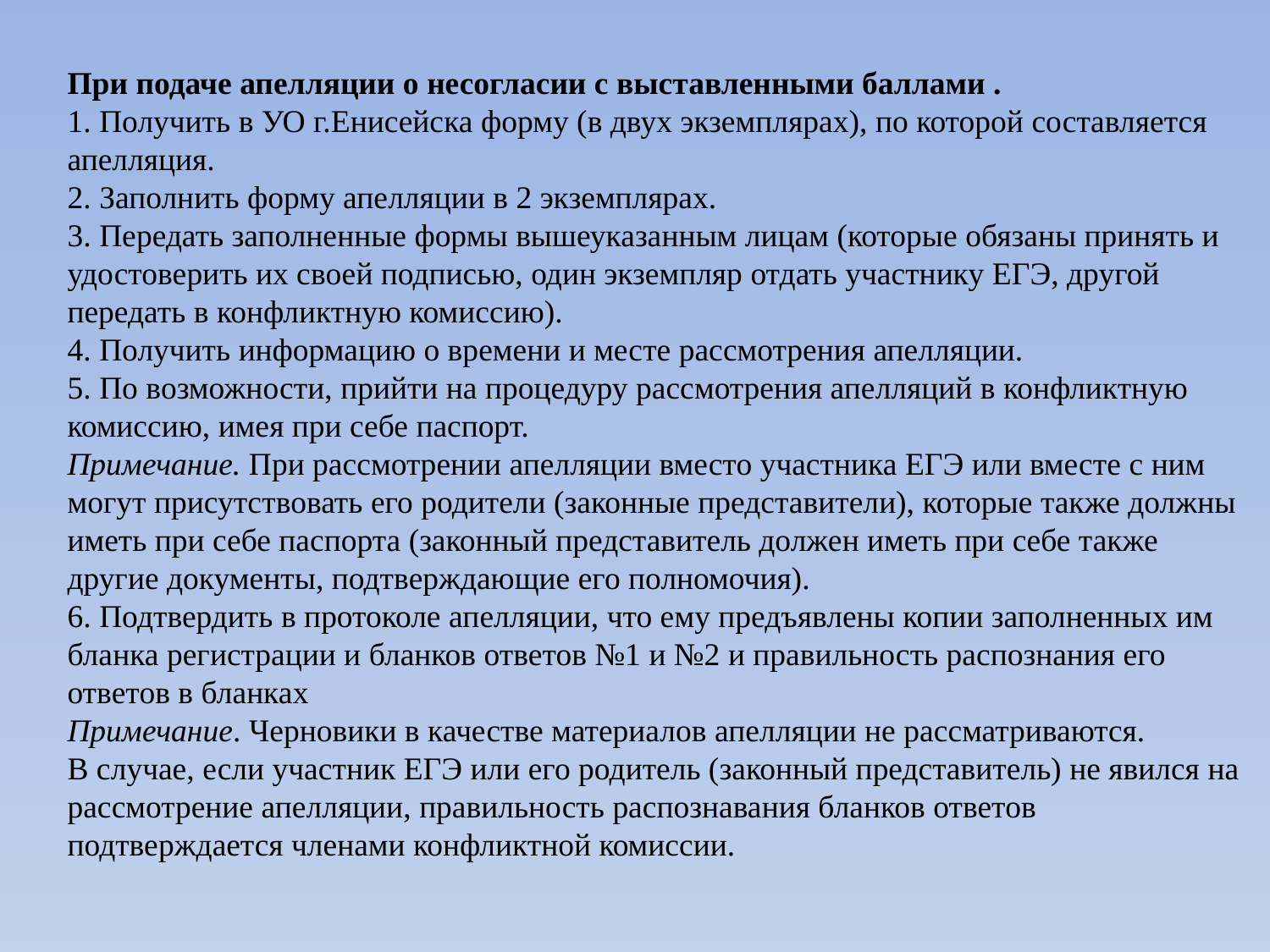

При подаче апелляции о несогласии с выставленными баллами .
1. Получить в УО г.Енисейска форму (в двух экземплярах), по которой составляется апелляция.
2. Заполнить форму апелляции в 2 экземплярах.
3. Передать заполненные формы вышеуказанным лицам (которые обязаны принять и удостоверить их своей подписью, один экземпляр отдать участнику ЕГЭ, другой передать в конфликтную комиссию).
4. Получить информацию о времени и месте рассмотрения апелляции.
5. По возможности, прийти на процедуру рассмотрения апелляций в конфликтную комиссию, имея при себе паспорт.
Примечание. При рассмотрении апелляции вместо участника ЕГЭ или вместе с ним могут присутствовать его родители (законные представители), которые также должны иметь при себе паспорта (законный представитель должен иметь при себе также другие документы, подтверждающие его полномочия).
6. Подтвердить в протоколе апелляции, что ему предъявлены копии заполненных им бланка регистрации и бланков ответов №1 и №2 и правильность распознания его ответов в бланках
Примечание. Черновики в качестве материалов апелляции не рассматриваются.
В случае, если участник ЕГЭ или его родитель (законный представитель) не явился на рассмотрение апелляции, правильность распознавания бланков ответов подтверждается членами конфликтной комиссии.